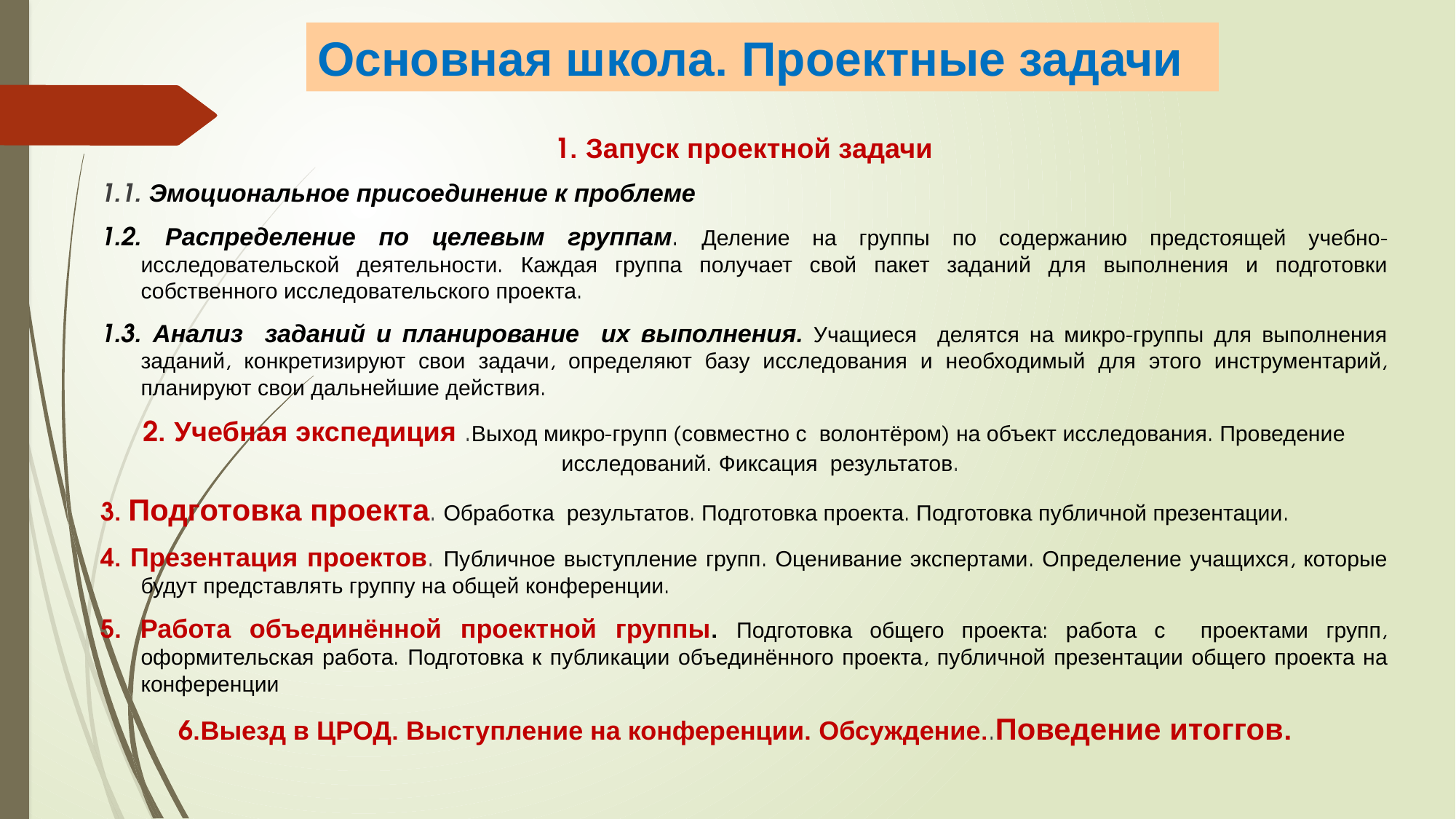

# Основная школа. Проектные задачи
1. Запуск проектной задачи
1.1. Эмоциональное присоединение к проблеме
1.2. Распределение по целевым группам. Деление на группы по содержанию предстоящей учебно-исследовательской деятельности. Каждая группа получает свой пакет заданий для выполнения и подготовки собственного исследовательского проекта.
1.3. Анализ  заданий и планирование  их выполнения. Учащиеся  делятся на микро-группы для выполнения заданий, конкретизируют свои задачи, определяют базу исследования и необходимый для этого инструментарий, планируют свои дальнейшие действия.
2. Учебная экспедиция .Выход микро-групп (совместно с  волонтёром) на объект исследования. Проведение исследований. Фиксация  результатов.
3. Подготовка проекта. Обработка  результатов. Подготовка проекта. Подготовка публичной презентации.
4. Презентация проектов. Публичное выступление групп. Оценивание экспертами. Определение учащихся, которые будут представлять группу на общей конференции.
5. Работа объединённой проектной группы. Подготовка общего проекта: работа с  проектами групп, оформительская работа. Подготовка к публикации объединённого проекта, публичной презентации общего проекта на конференции
6.Выезд в ЦРОД. Выступление на конференции. Обсуждение..Поведение итоггов.